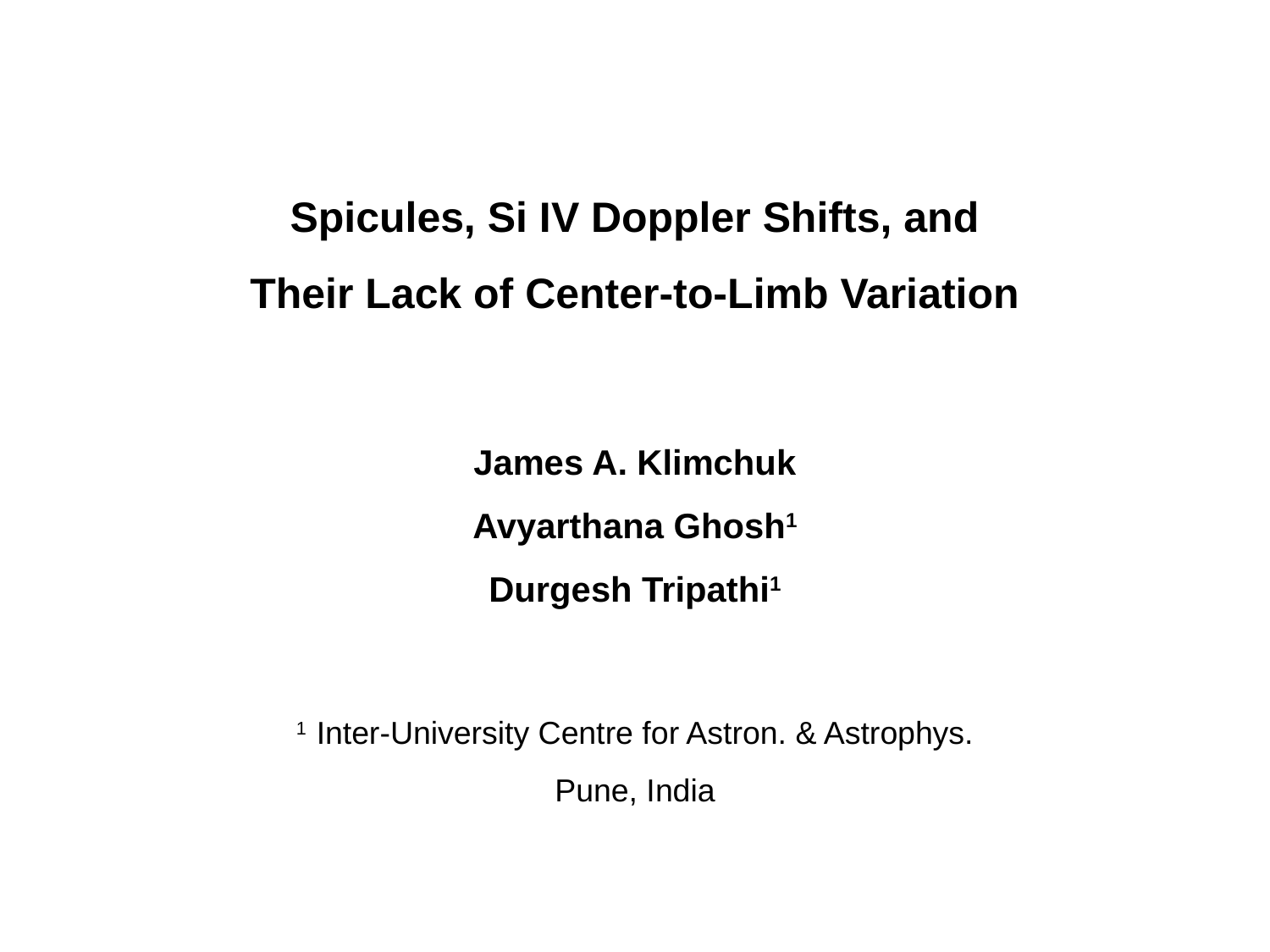

Spicules, Si IV Doppler Shifts, and Their Lack of Center-to-Limb Variation

James A. Klimchuk
Avyarthana Ghosh1
Durgesh Tripathi1

1  Inter-University Centre for Astron. & Astrophys.
Pune, India